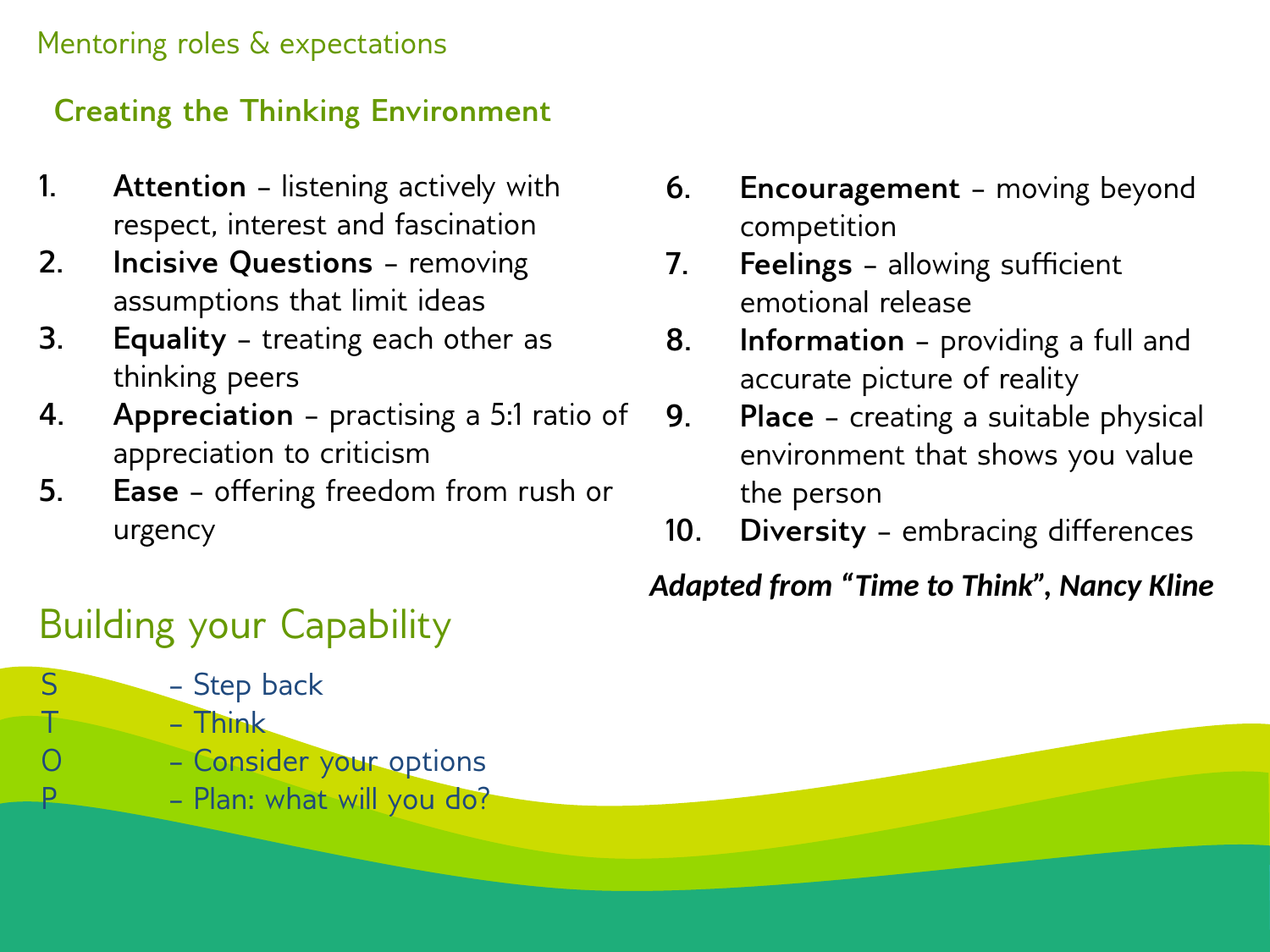

Mentoring roles & expectations
Creating the Thinking Environment
Attention – listening actively with respect, interest and fascination
Incisive Questions – removing assumptions that limit ideas
Equality – treating each other as thinking peers
Appreciation – practising a 5:1 ratio of appreciation to criticism
Ease – offering freedom from rush or urgency
Encouragement – moving beyond competition
Feelings – allowing sufficient emotional release
Information – providing a full and accurate picture of reality
Place – creating a suitable physical environment that shows you value the person
Diversity – embracing differences
Adapted from “Time to Think”, Nancy Kline
Building your Capability

S 	– Step back
T 	– Think
O 	– Consider your options
P 	– Plan: what will you do?